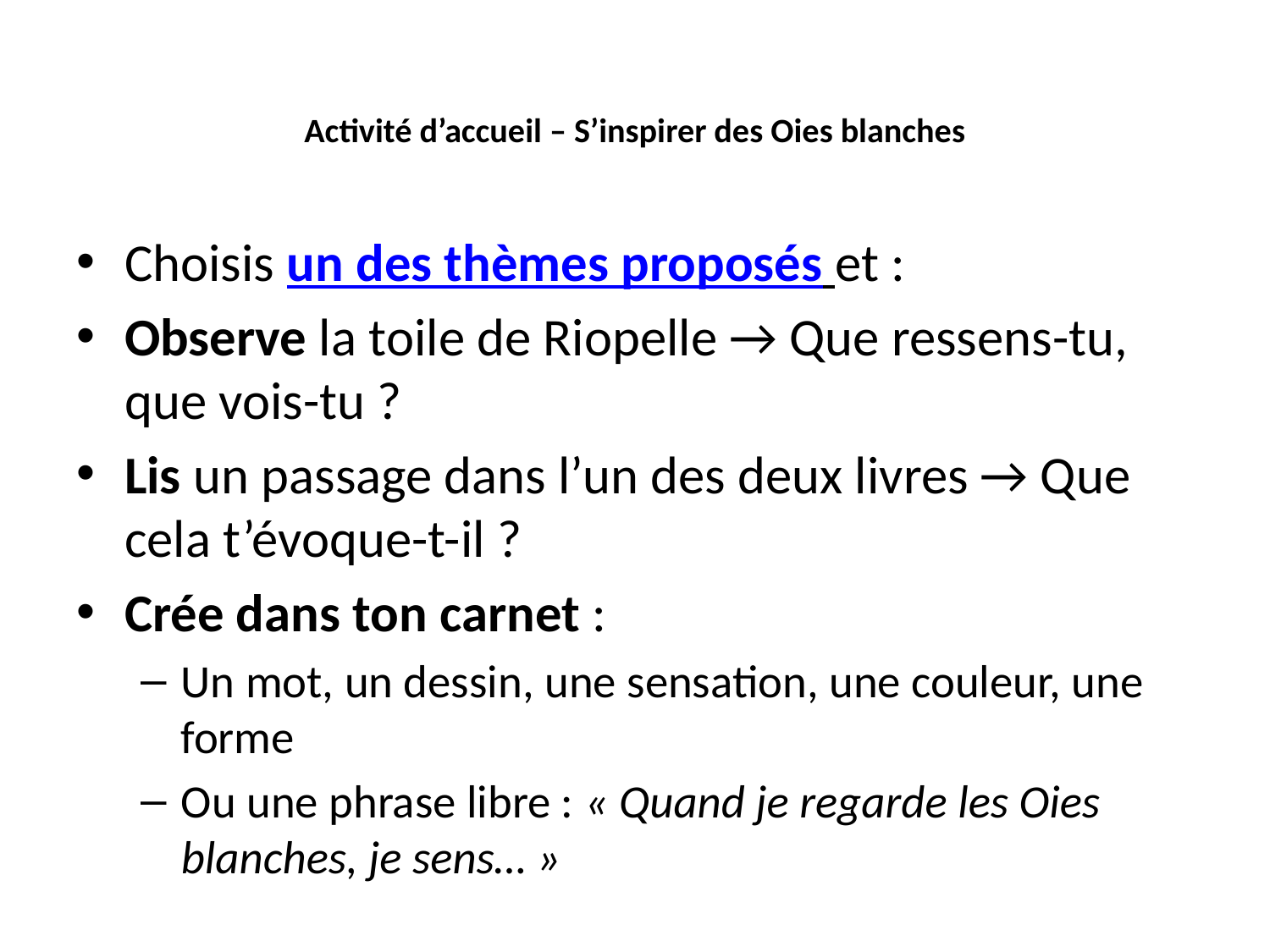

# Activité d’accueil – S’inspirer des Oies blanches
Choisis un des thèmes proposés et :
Observe la toile de Riopelle → Que ressens-tu, que vois-tu ?
Lis un passage dans l’un des deux livres → Que cela t’évoque-t-il ?
Crée dans ton carnet :
Un mot, un dessin, une sensation, une couleur, une forme
Ou une phrase libre : « Quand je regarde les Oies blanches, je sens… »